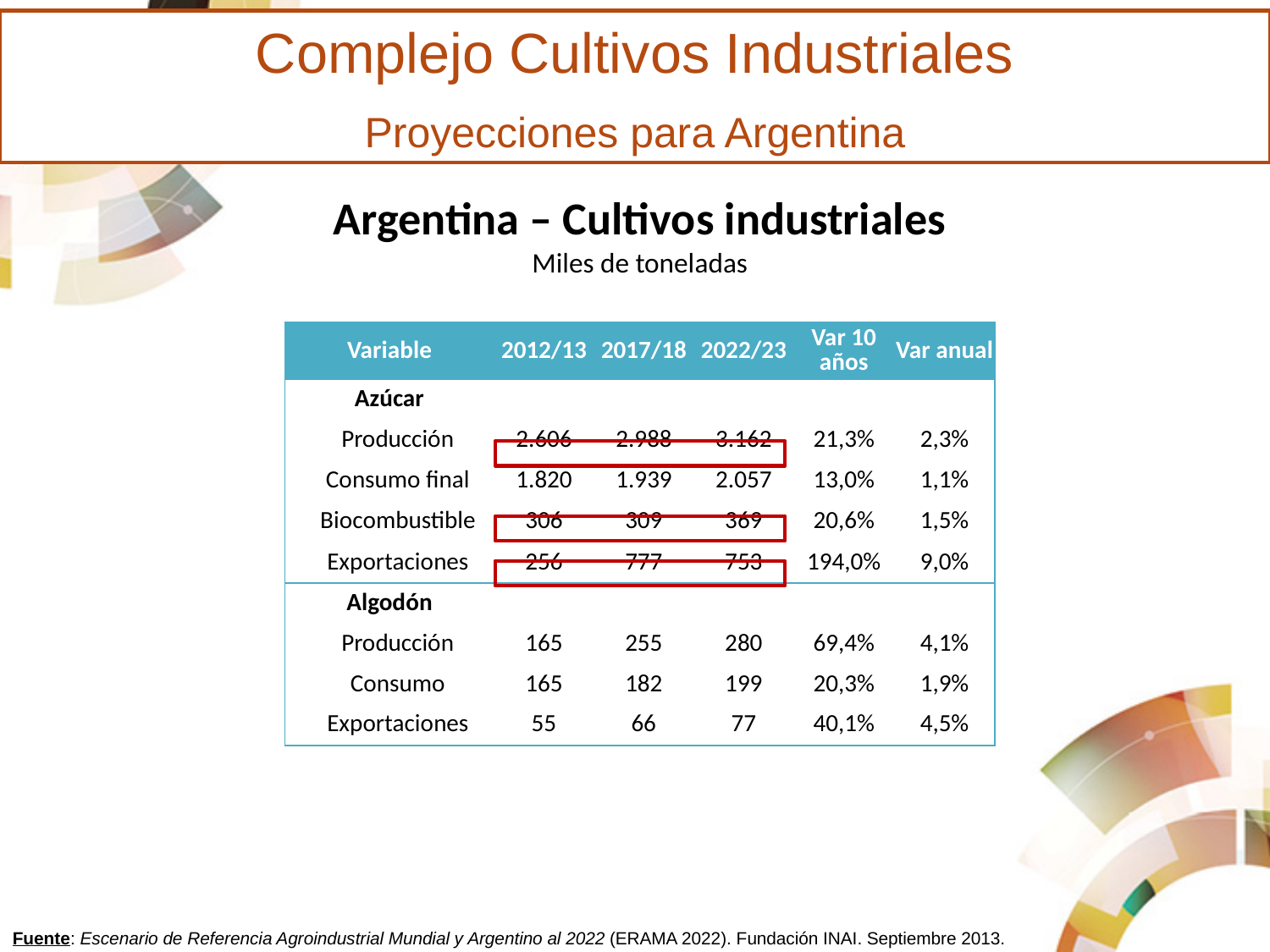

Complejo Cultivos Industriales
Proyecciones para Argentina

| Argentina – Cultivos industriales |  |  |  |  |  |
| --- | --- | --- | --- | --- | --- |
| Miles de toneladas |  |  |  |  |  |
|  |  |  |  |  |  |
| Variable | 2012/13 | 2017/18 | 2022/23 | Var 10 años | Var anual |
| Azúcar |  |  |  |  |  |
| Producción | 2.606 | 2.988 | 3.162 | 21,3% | 2,3% |
| Consumo final | 1.820 | 1.939 | 2.057 | 13,0% | 1,1% |
| Biocombustible | 306 | 309 | 369 | 20,6% | 1,5% |
| Exportaciones | 256 | 777 | 753 | 194,0% | 9,0% |
| Algodón |  |  |  |  |  |
| Producción | 165 | 255 | 280 | 69,4% | 4,1% |
| Consumo | 165 | 182 | 199 | 20,3% | 1,9% |
| Exportaciones | 55 | 66 | 77 | 40,1% | 4,5% |

Fuente: Escenario de Referencia Agroindustrial Mundial y Argentino al 2022 (ERAMA 2022). Fundación INAI. Septiembre 2013.